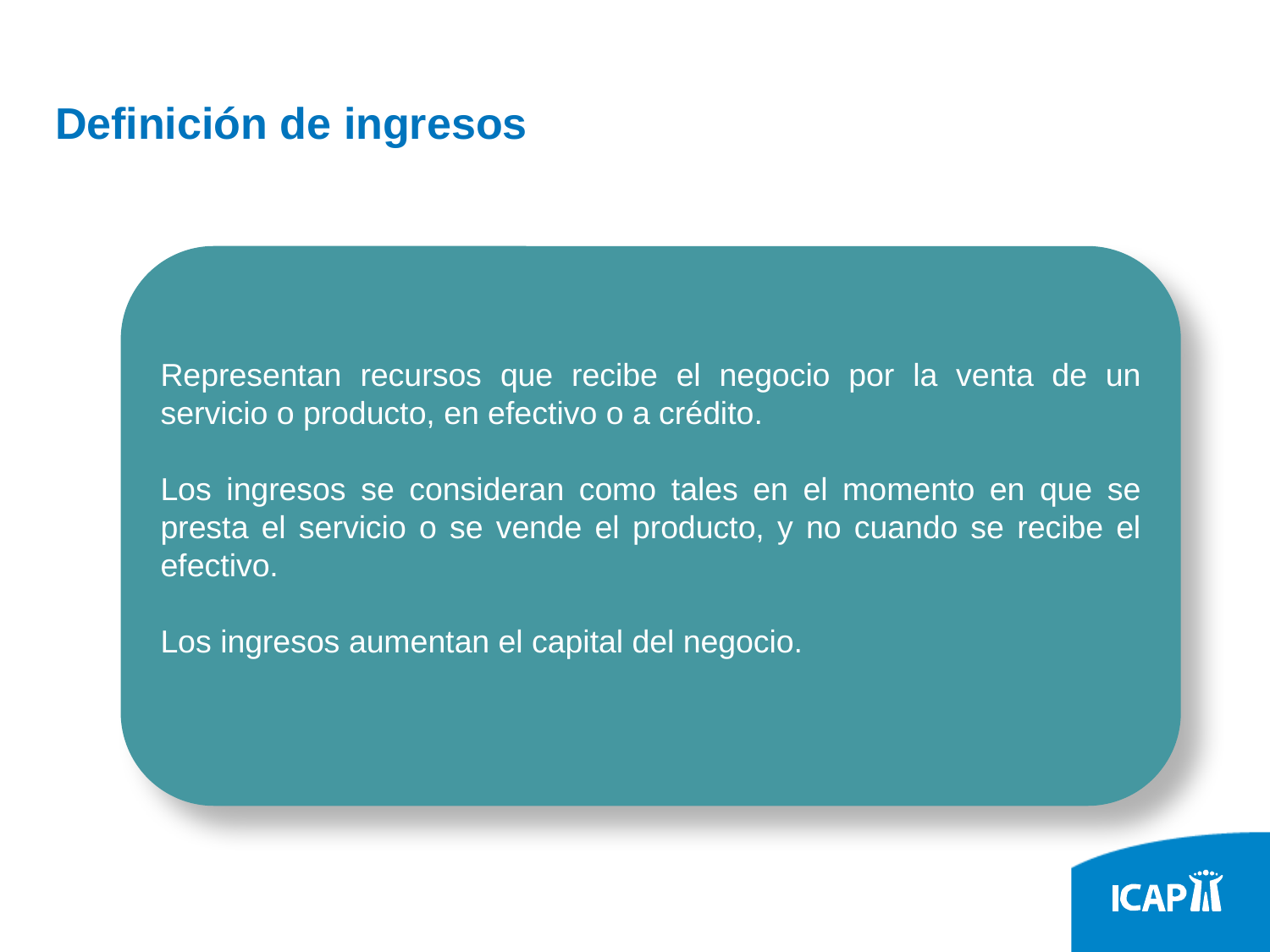

# Definición de ingresos
Representan recursos que recibe el negocio por la venta de un servicio o producto, en efectivo o a crédito.

Los ingresos se consideran como tales en el momento en que se presta el servicio o se vende el producto, y no cuando se recibe el efectivo.

Los ingresos aumentan el capital del negocio.